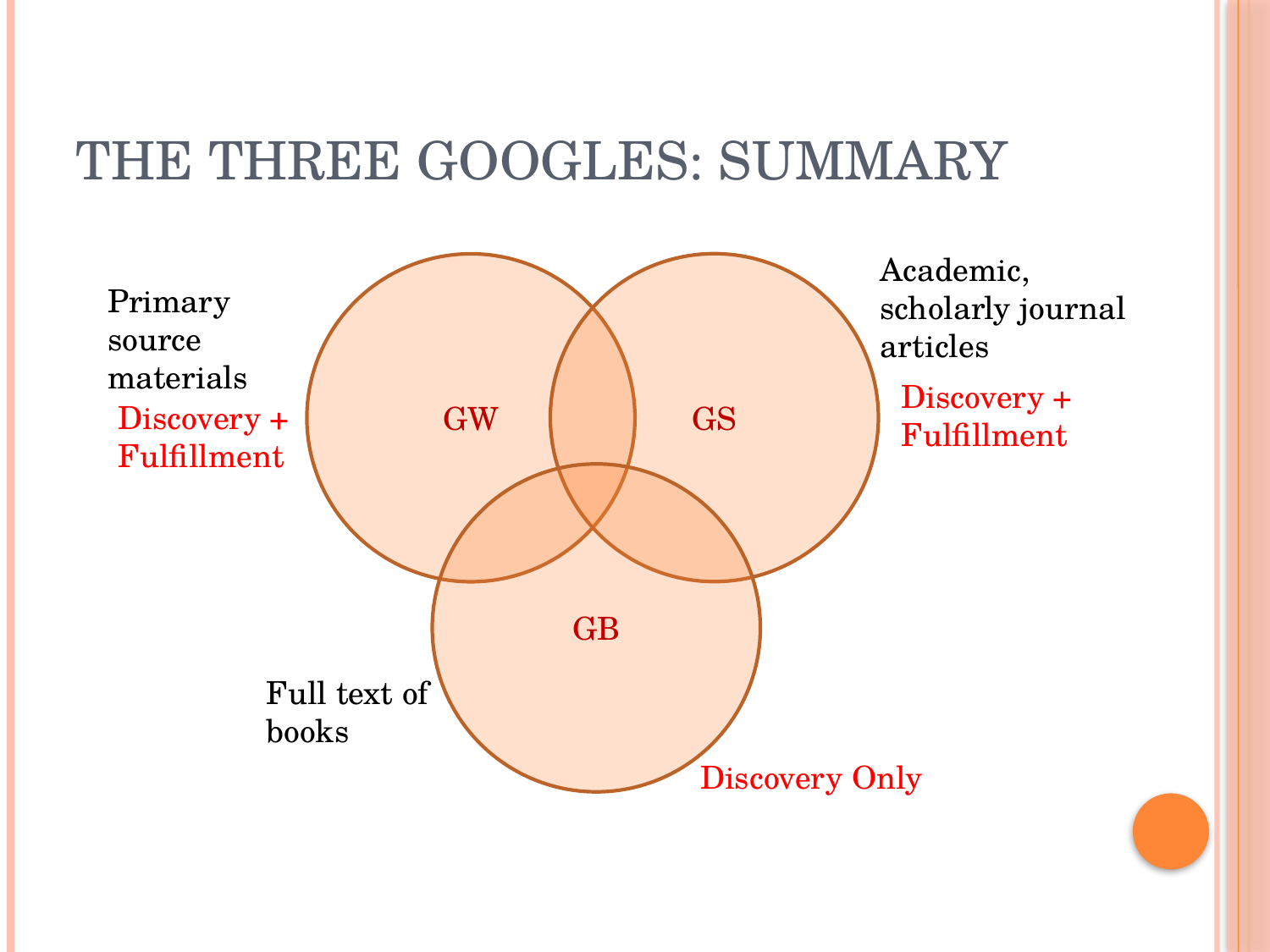

# The Three Googles: Summary
Academic, scholarly journal articles
GS
GW
Primary source materials
Discovery + Fulfillment
Discovery + Fulfillment
GB
Full text of books
Discovery Only